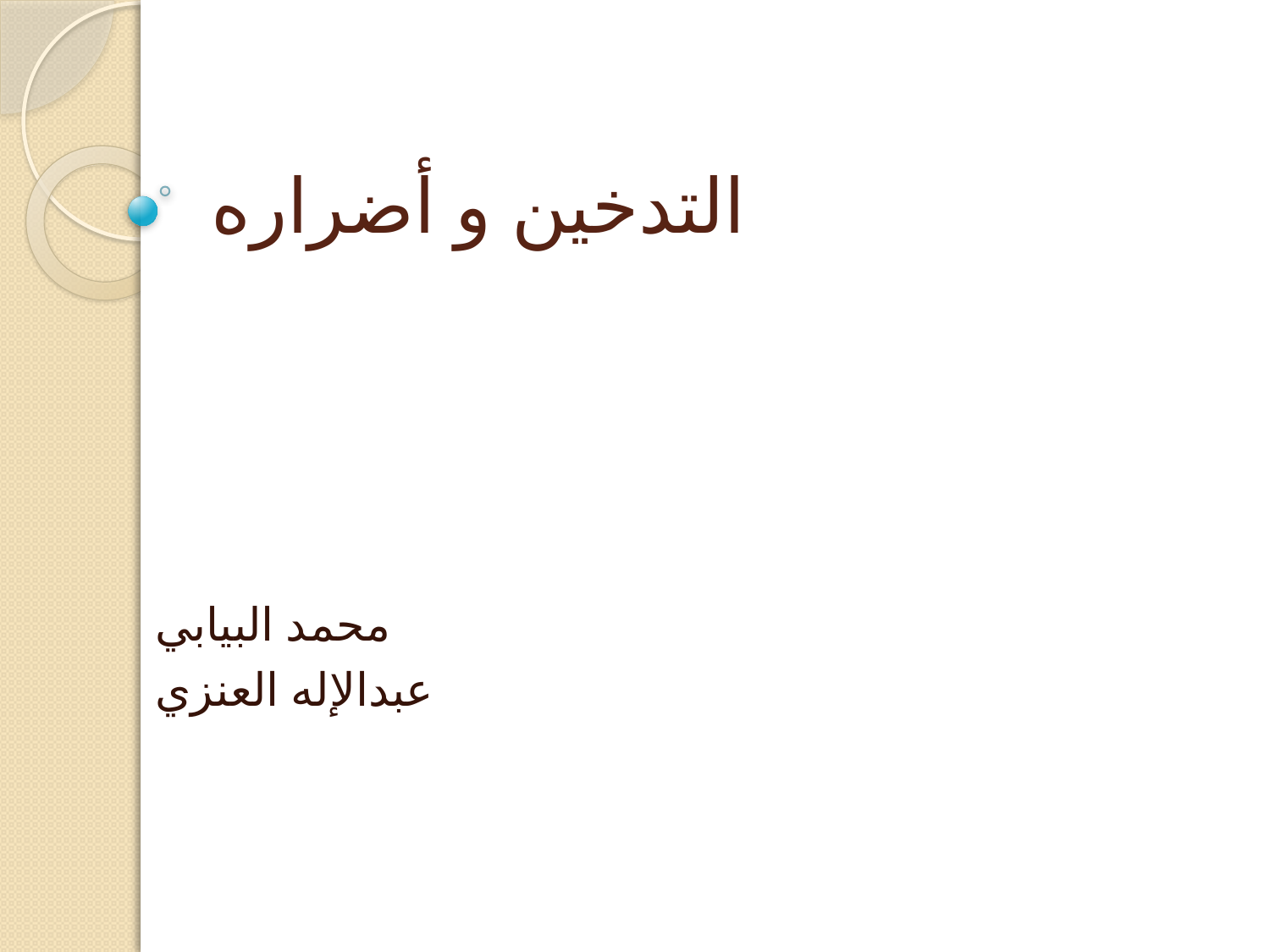

# التدخين و أضراره

محمد البيابي
عبدالإله العنزي